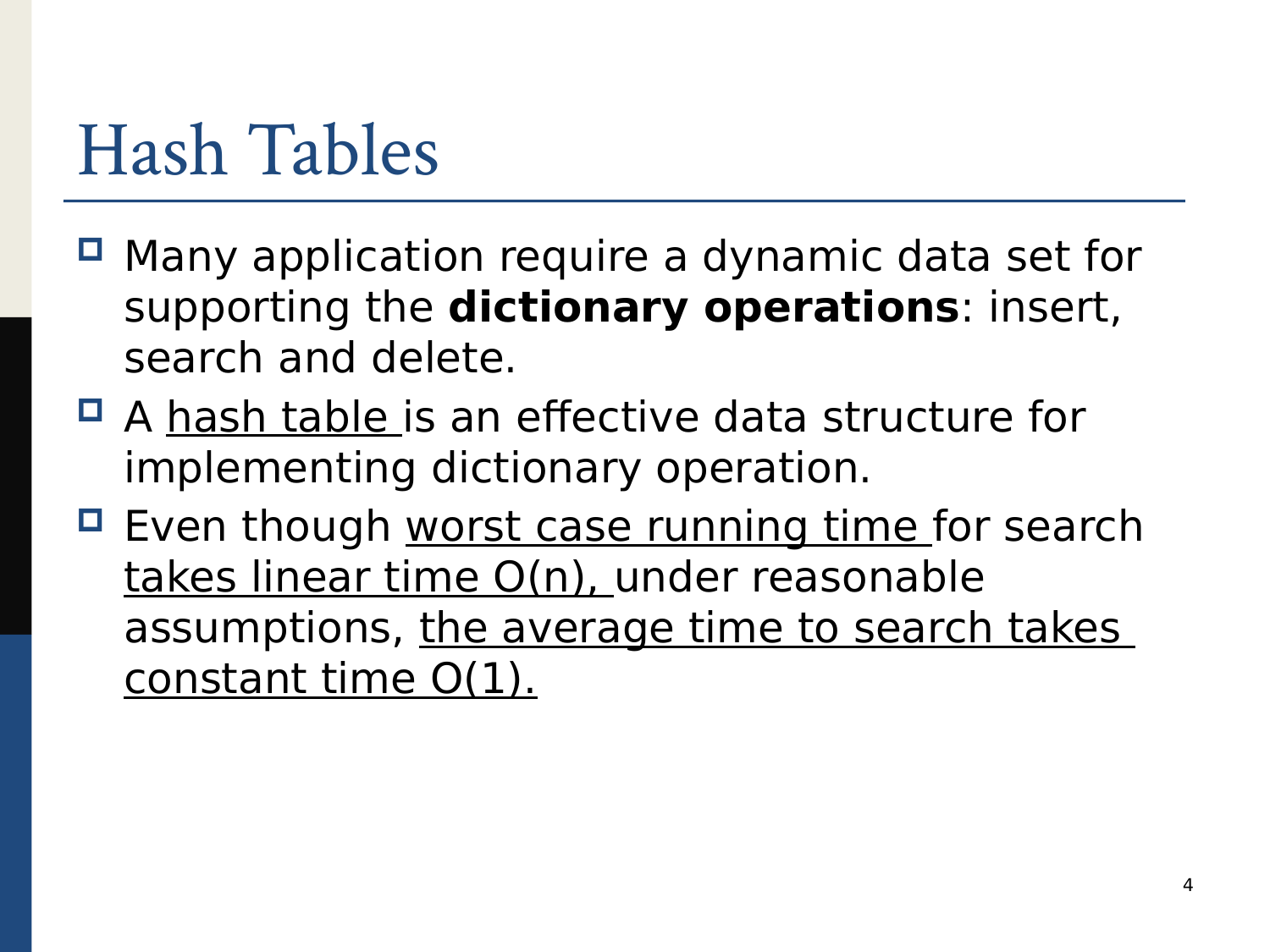

# Hash Tables
Many application require a dynamic data set for supporting the dictionary operations: insert, search and delete.
A hash table is an effective data structure for implementing dictionary operation.
Even though worst case running time for search takes linear time O(n), under reasonable assumptions, the average time to search takes  constant time O(1).
4